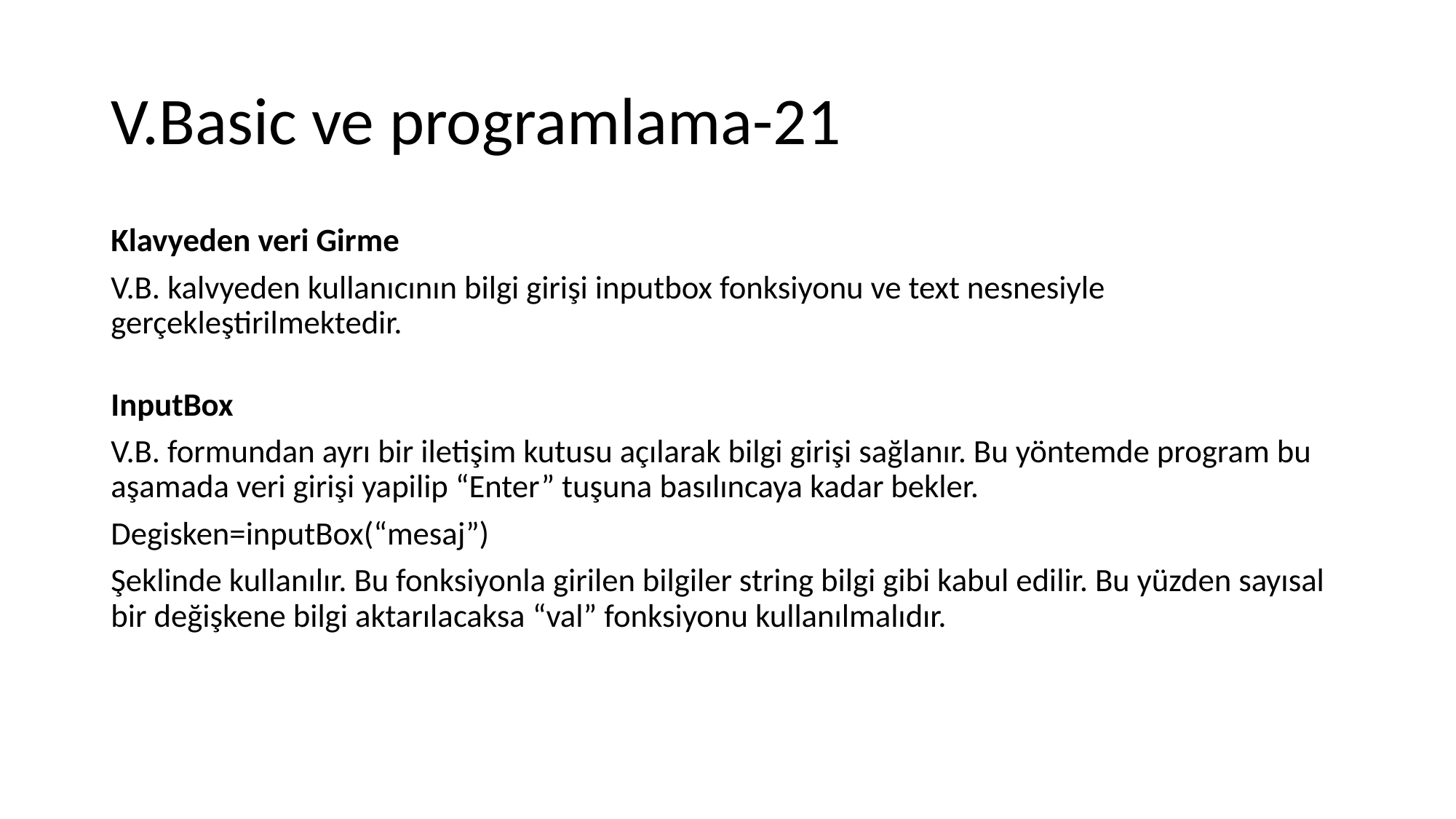

# V.Basic ve programlama-21
Klavyeden veri Girme
V.B. kalvyeden kullanıcının bilgi girişi inputbox fonksiyonu ve text nesnesiyle gerçekleştirilmektedir.
InputBox
V.B. formundan ayrı bir iletişim kutusu açılarak bilgi girişi sağlanır. Bu yöntemde program bu aşamada veri girişi yapilip “Enter” tuşuna basılıncaya kadar bekler.
Degisken=inputBox(“mesaj”)
Şeklinde kullanılır. Bu fonksiyonla girilen bilgiler string bilgi gibi kabul edilir. Bu yüzden sayısal bir değişkene bilgi aktarılacaksa “val” fonksiyonu kullanılmalıdır.